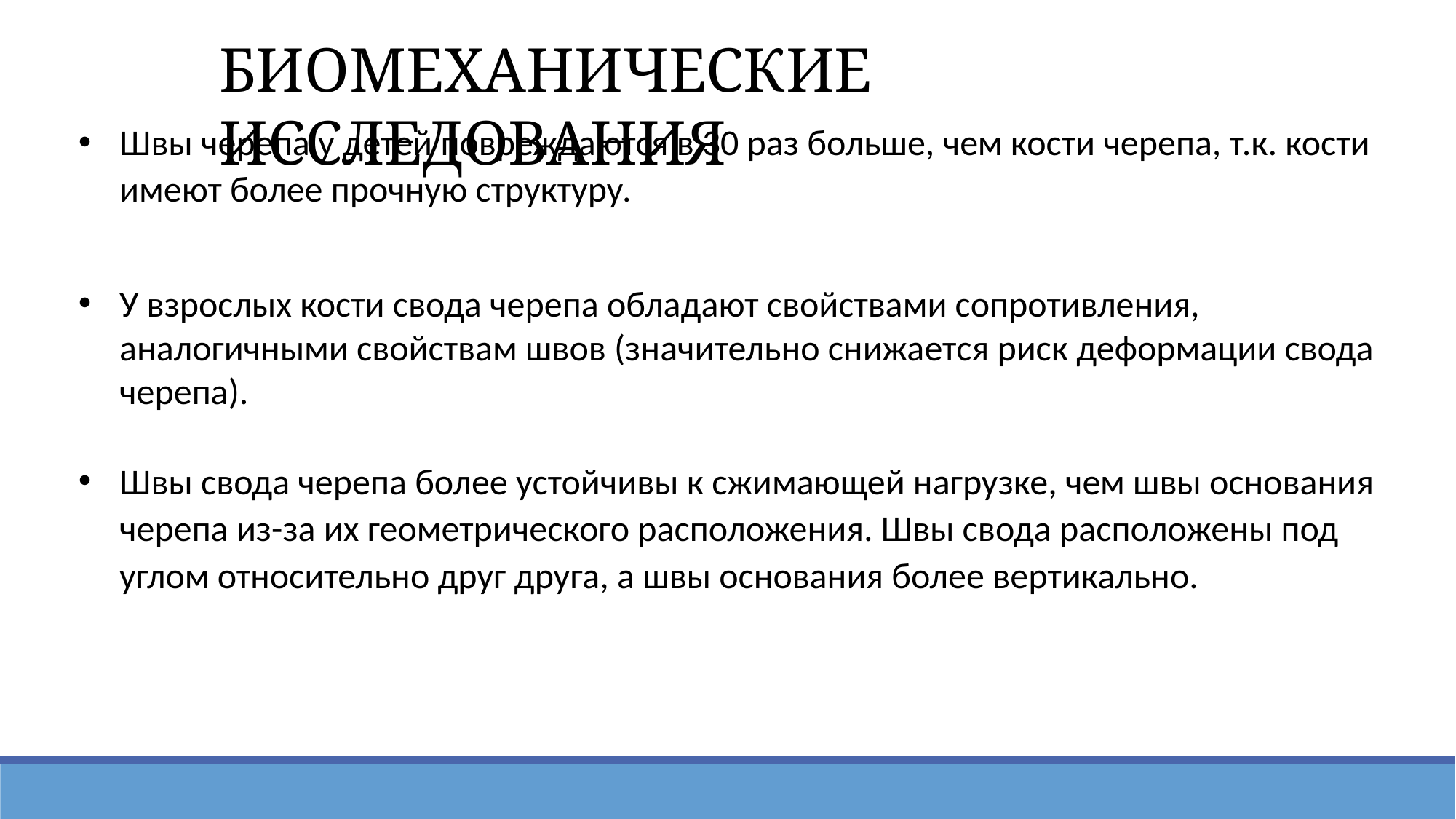

Биомеханические исследования
Швы черепа у детей повреждаются в 30 раз больше, чем кости черепа, т.к. кости имеют более прочную структуру.

У взрослых кости свода черепа обладают свойствами сопротивления, аналогичными свойствам швов (значительно снижается риск деформации свода черепа).
Швы свода черепа более устойчивы к сжимающей нагрузке, чем швы основания черепа из-за их геометрического расположения. Швы свода расположены под углом относительно друг друга, а швы основания более вертикально.